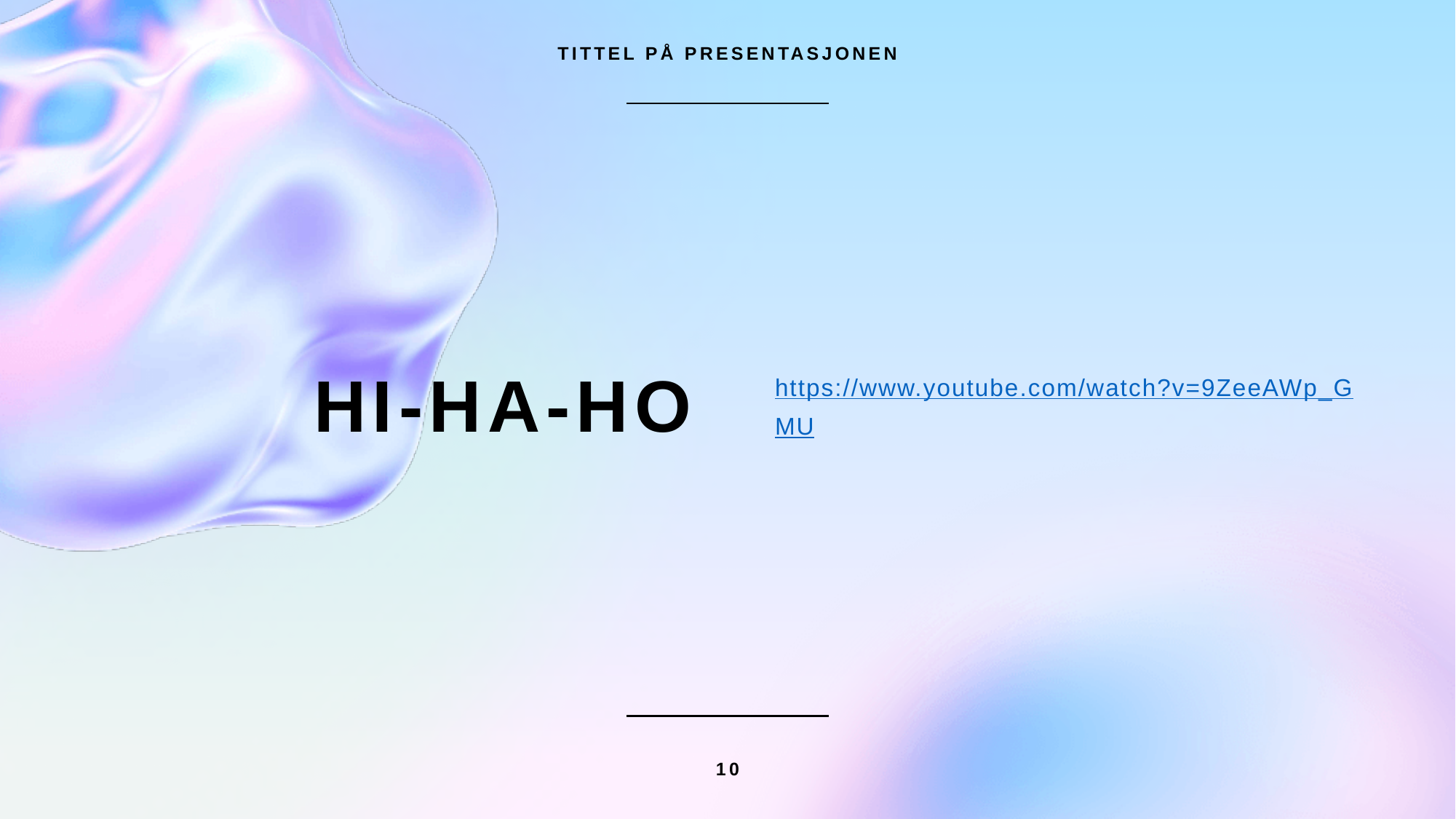

TITTEL PÅ PRESENTASJONEN
https://www.youtube.com/watch?v=9ZeeAWp_GMU

# HI-HA-HO
10